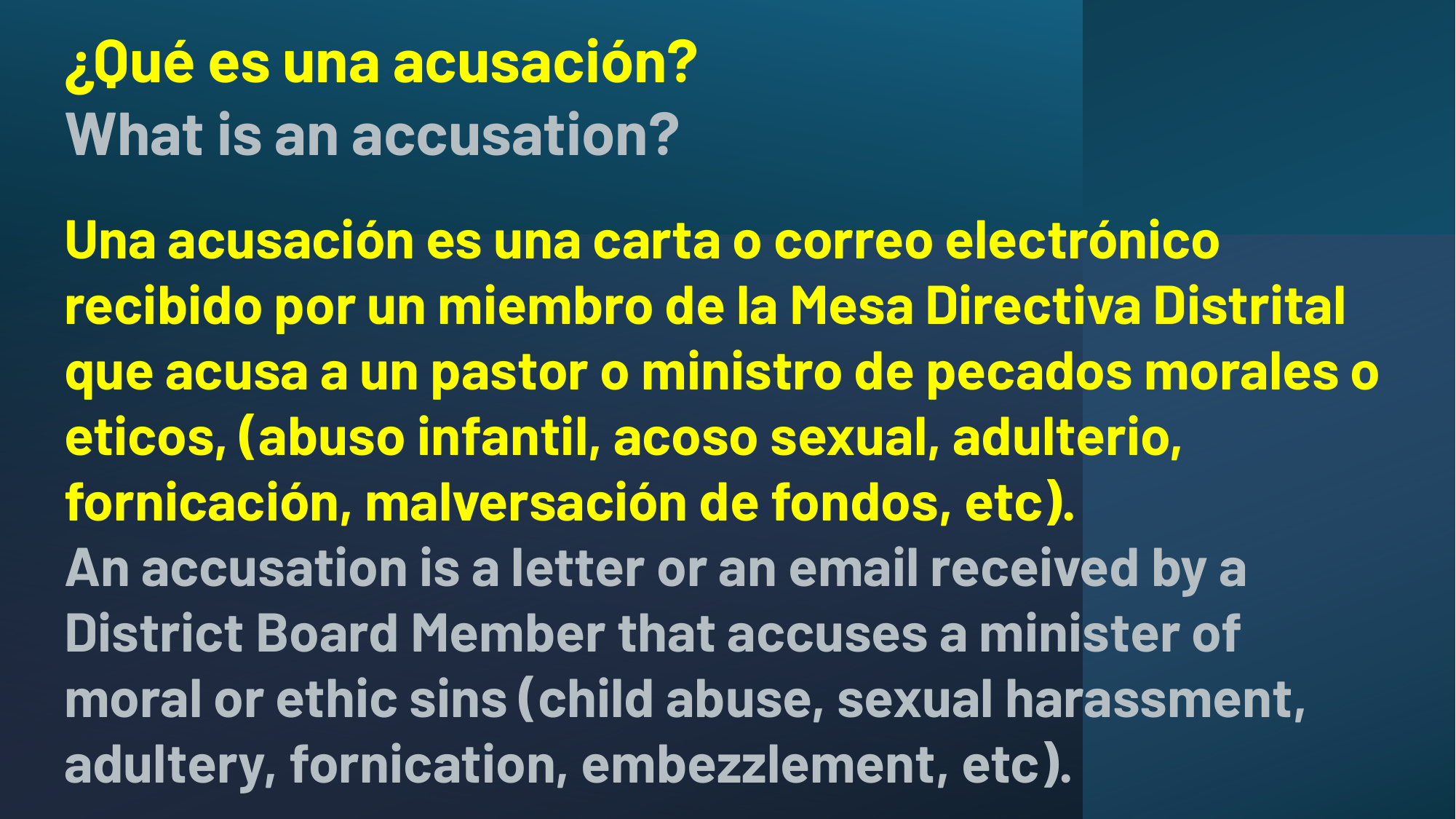

¿Qué es una acusación?
What is an accusation?

Una acusación es una carta o correo electrónico recibido por un miembro de la Mesa Directiva Distrital que acusa a un pastor o ministro de pecados morales o eticos, (abuso infantil, acoso sexual, adulterio, fornicación, malversación de fondos, etc).
An accusation is a letter or an email received by a District Board Member that accuses a minister of moral or ethic sins (child abuse, sexual harassment, adultery, fornication, embezzlement, etc).